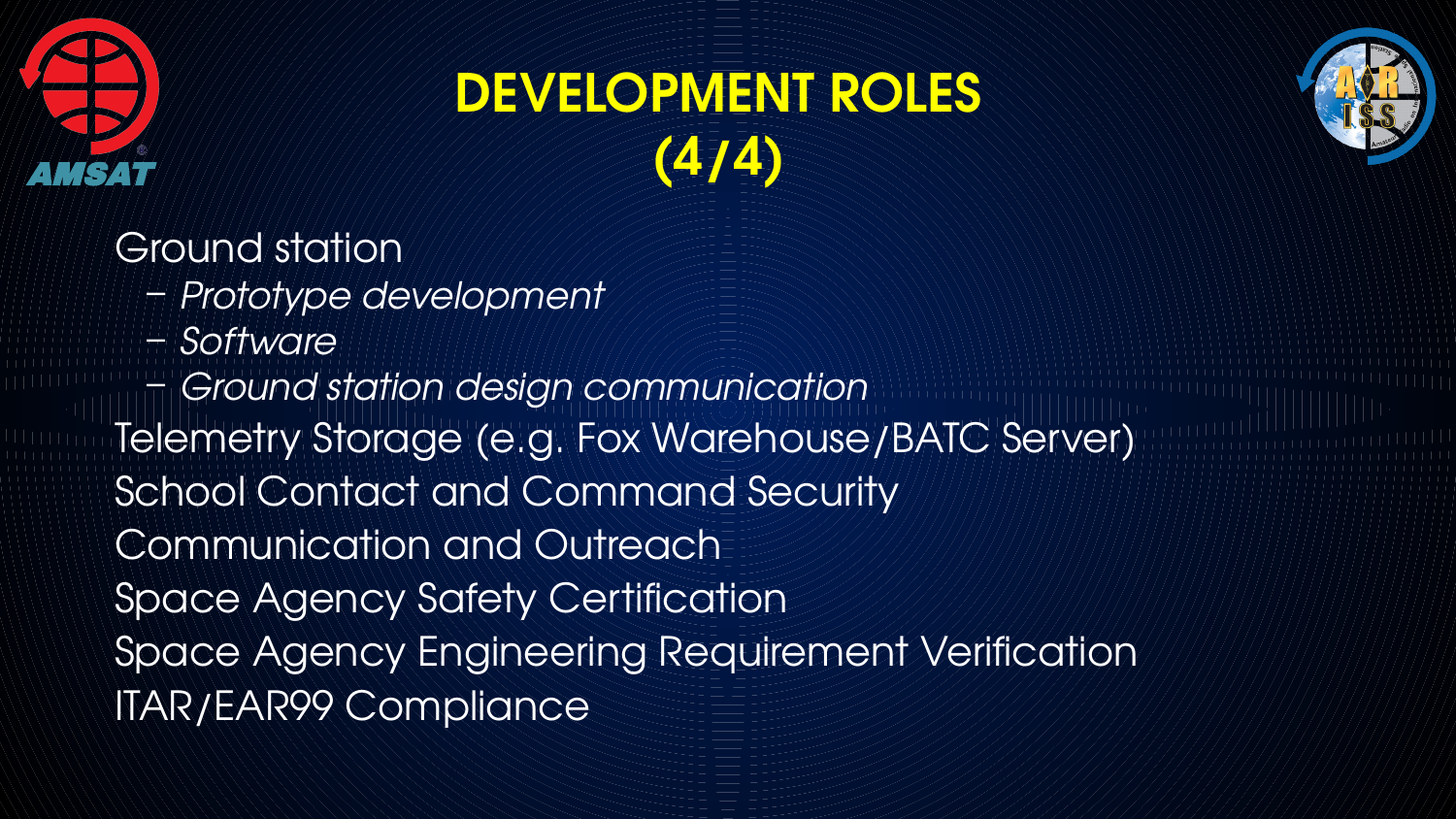

# Development Roles (4/4)
Ground station
Prototype development
Software
Ground station design communication
Telemetry Storage (e.g. Fox Warehouse/BATC Server)
School Contact and Command Security
Communication and Outreach
Space Agency Safety Certification
Space Agency Engineering Requirement Verification
ITAR/EAR99 Compliance